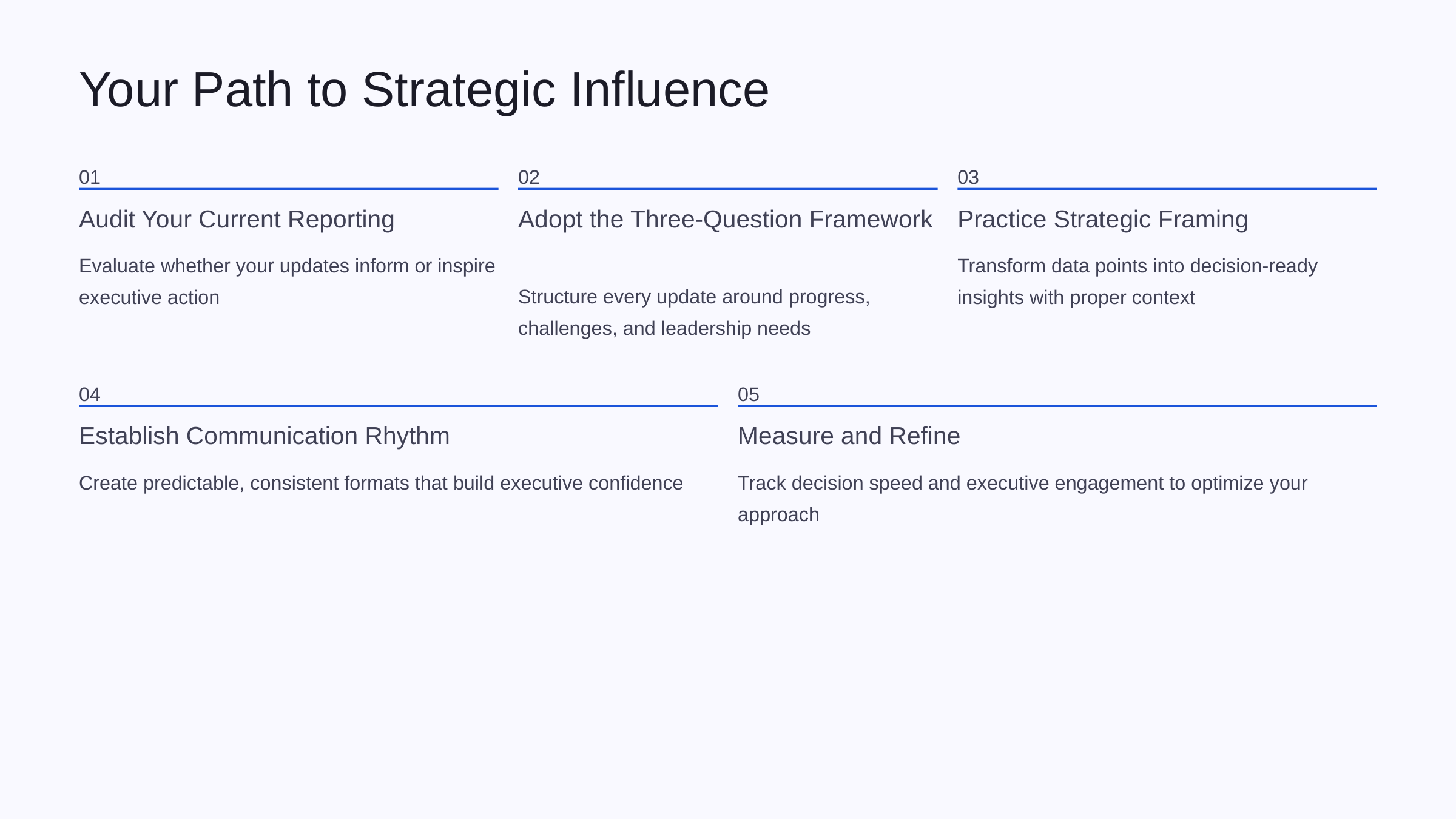

Your Path to Strategic Influence
01
02
03

Audit Your Current Reporting
Adopt the Three-Question Framework
Practice Strategic Framing
Evaluate whether your updates inform or inspire executive action
Transform data points into decision-ready insights with proper context
Structure every update around progress, challenges, and leadership needs
04
05

Establish Communication Rhythm
Measure and Refine
Create predictable, consistent formats that build executive confidence
Track decision speed and executive engagement to optimize your approach